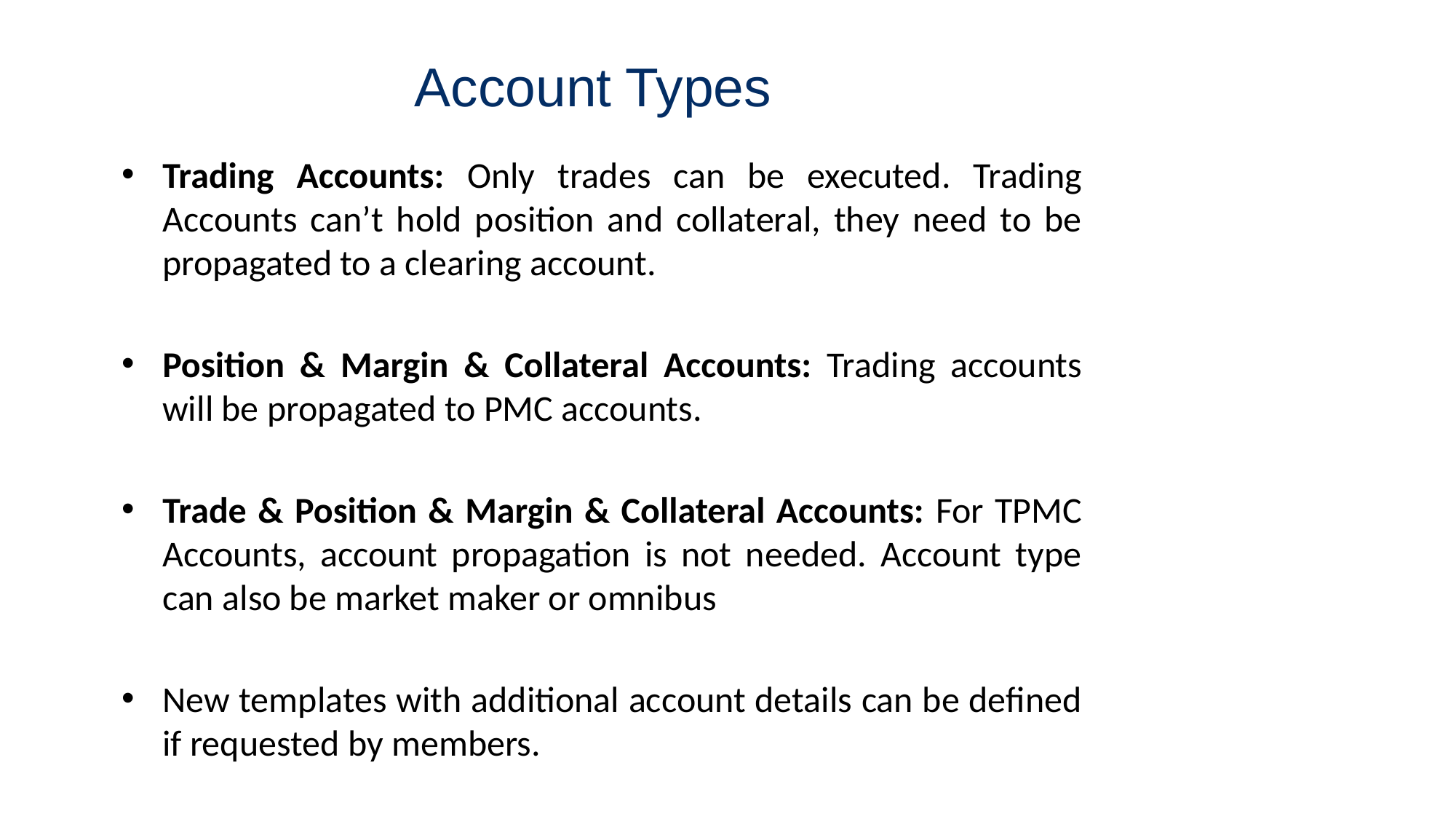

Account Types
Trading Accounts: Only trades can be executed. Trading Accounts can’t hold position and collateral, they need to be propagated to a clearing account.

Position & Margin & Collateral Accounts: Trading accounts will be propagated to PMC accounts.

Trade & Position & Margin & Collateral Accounts: For TPMC Accounts, account propagation is not needed. Account type can also be market maker or omnibus

New templates with additional account details can be defined if requested by members.